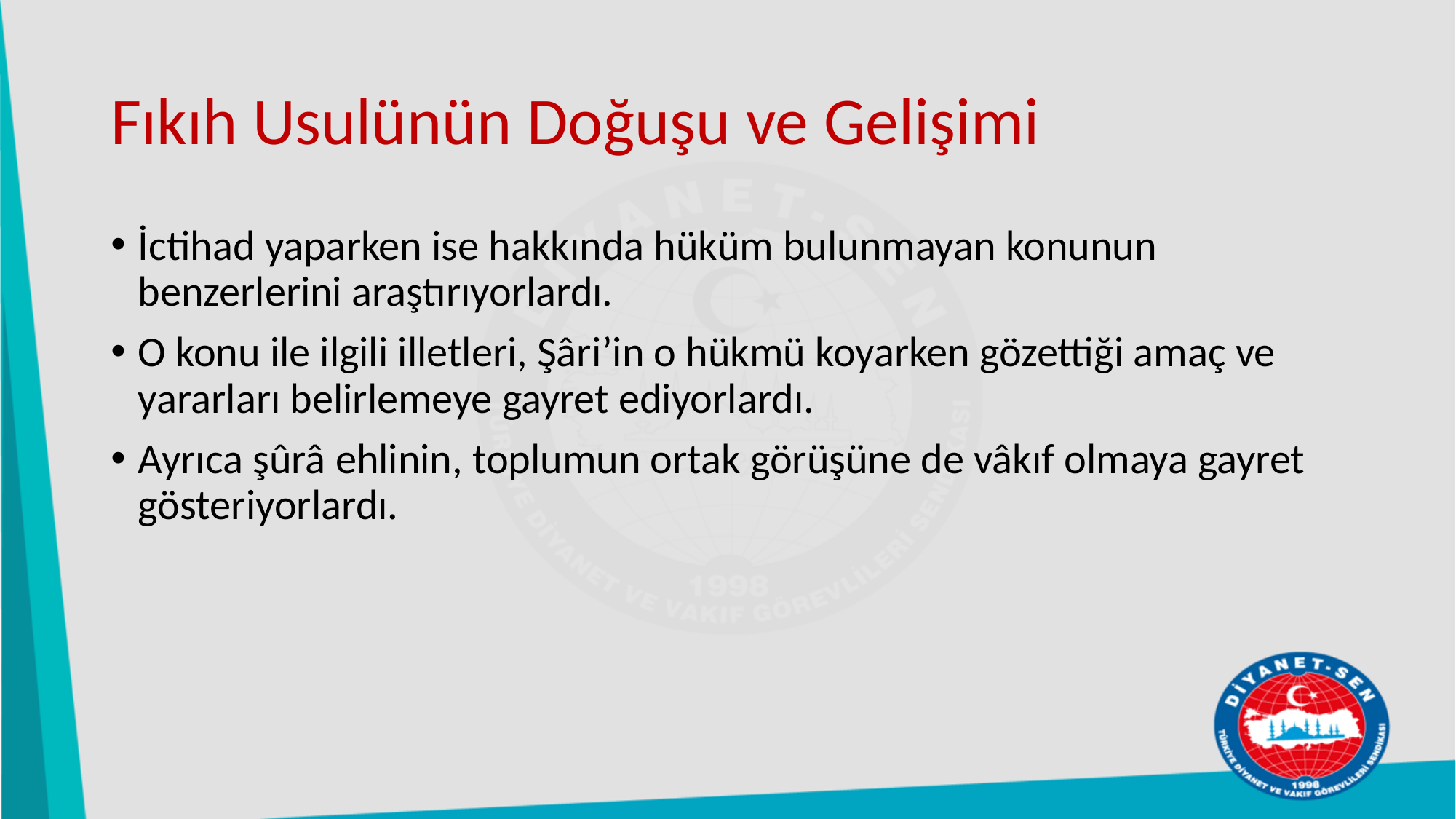

# Fıkıh Usulünün Doğuşu ve Gelişimi
İctihad yaparken ise hakkında hüküm bulunmayan konunun benzerlerini araştırıyorlardı.
O konu ile ilgili illetleri, Şâri’in o hükmü koyarken gözettiği amaç ve yararları belirlemeye gayret ediyorlardı.
Ayrıca şûrâ ehlinin, toplumun ortak görüşüne de vâkıf olmaya gayret gösteriyorlardı.